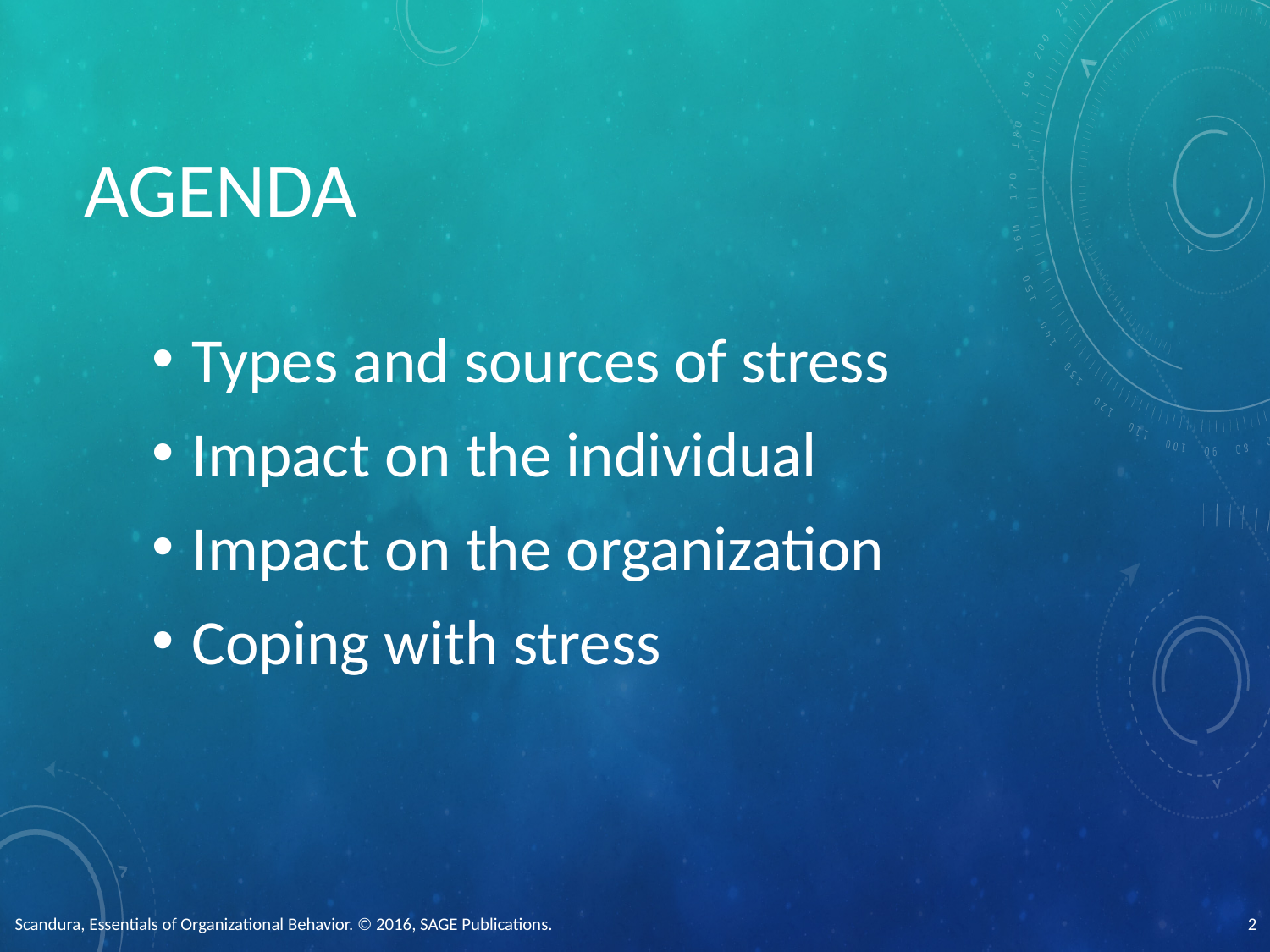

# Agenda
Types and sources of stress
Impact on the individual
Impact on the organization
Coping with stress
Scandura, Essentials of Organizational Behavior. © 2016, SAGE Publications.
2